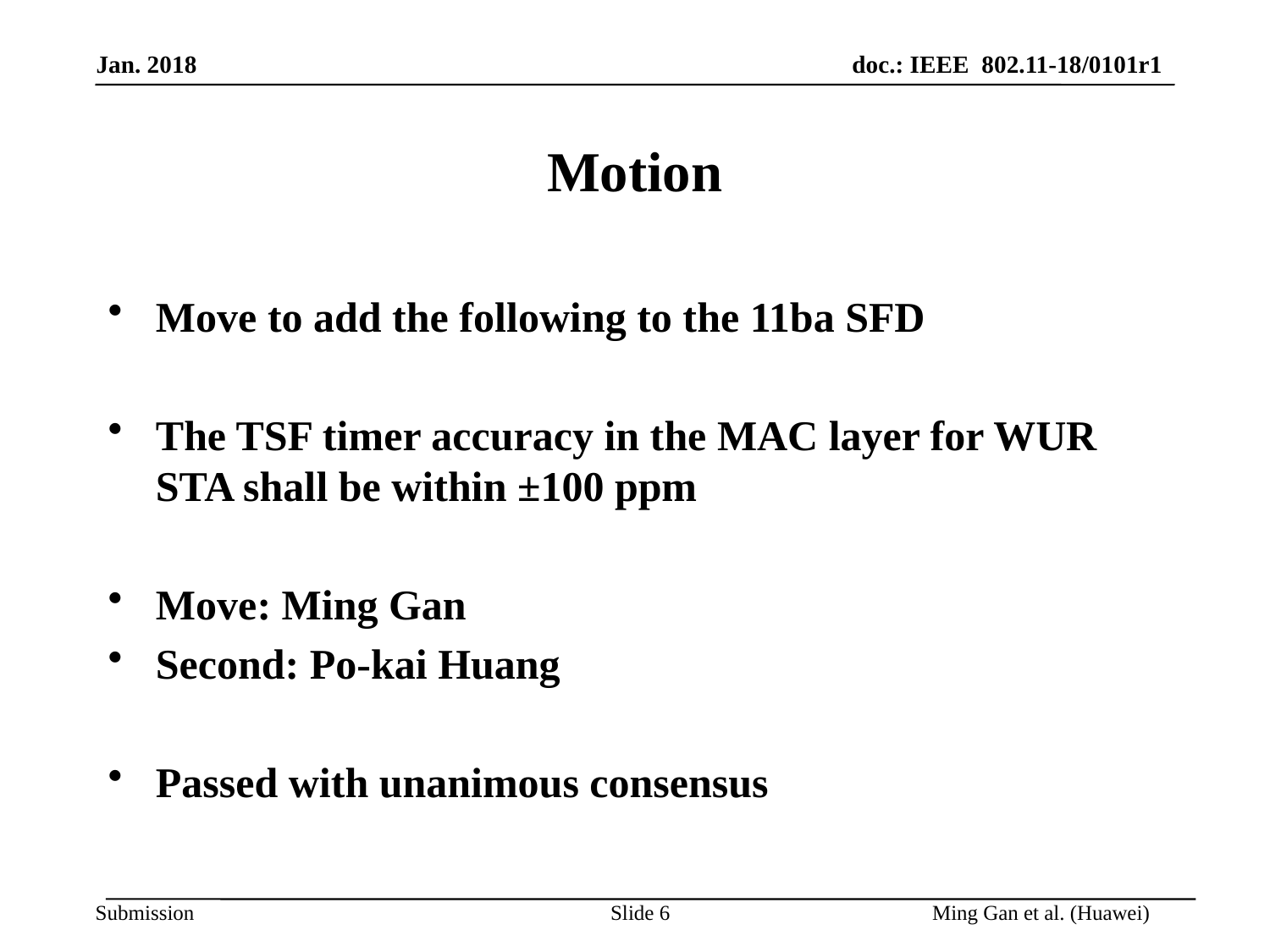

# Motion
Move to add the following to the 11ba SFD

The TSF timer accuracy in the MAC layer for WUR STA shall be within ±100 ppm

Move: Ming Gan
Second: Po-kai Huang

Passed with unanimous consensus
Slide 6